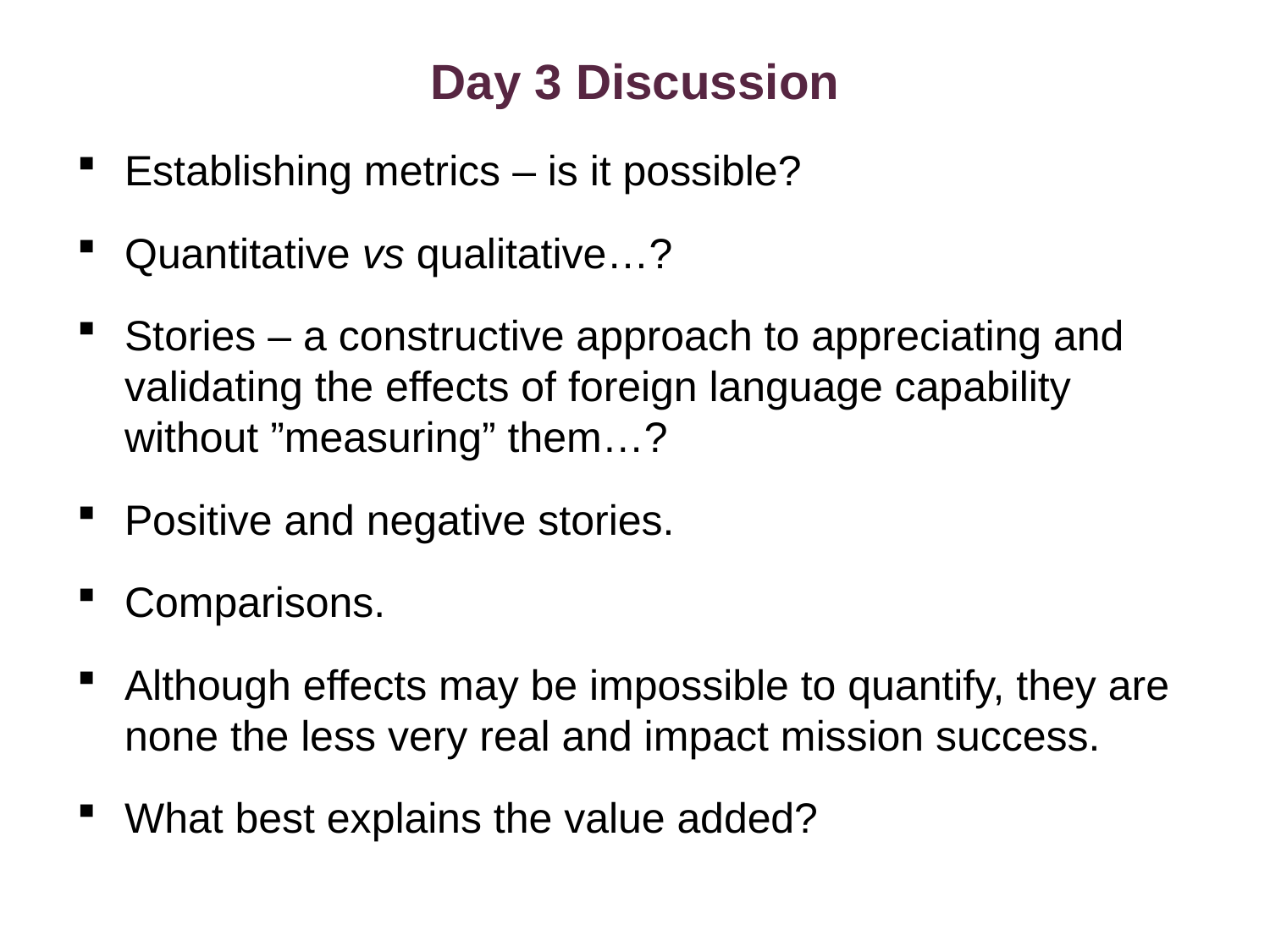

# Day 3 Discussion
Establishing metrics – is it possible?
Quantitative vs qualitative…?
Stories – a constructive approach to appreciating and validating the effects of foreign language capability without ”measuring” them…?
Positive and negative stories.
Comparisons.
Although effects may be impossible to quantify, they are none the less very real and impact mission success.
What best explains the value added?